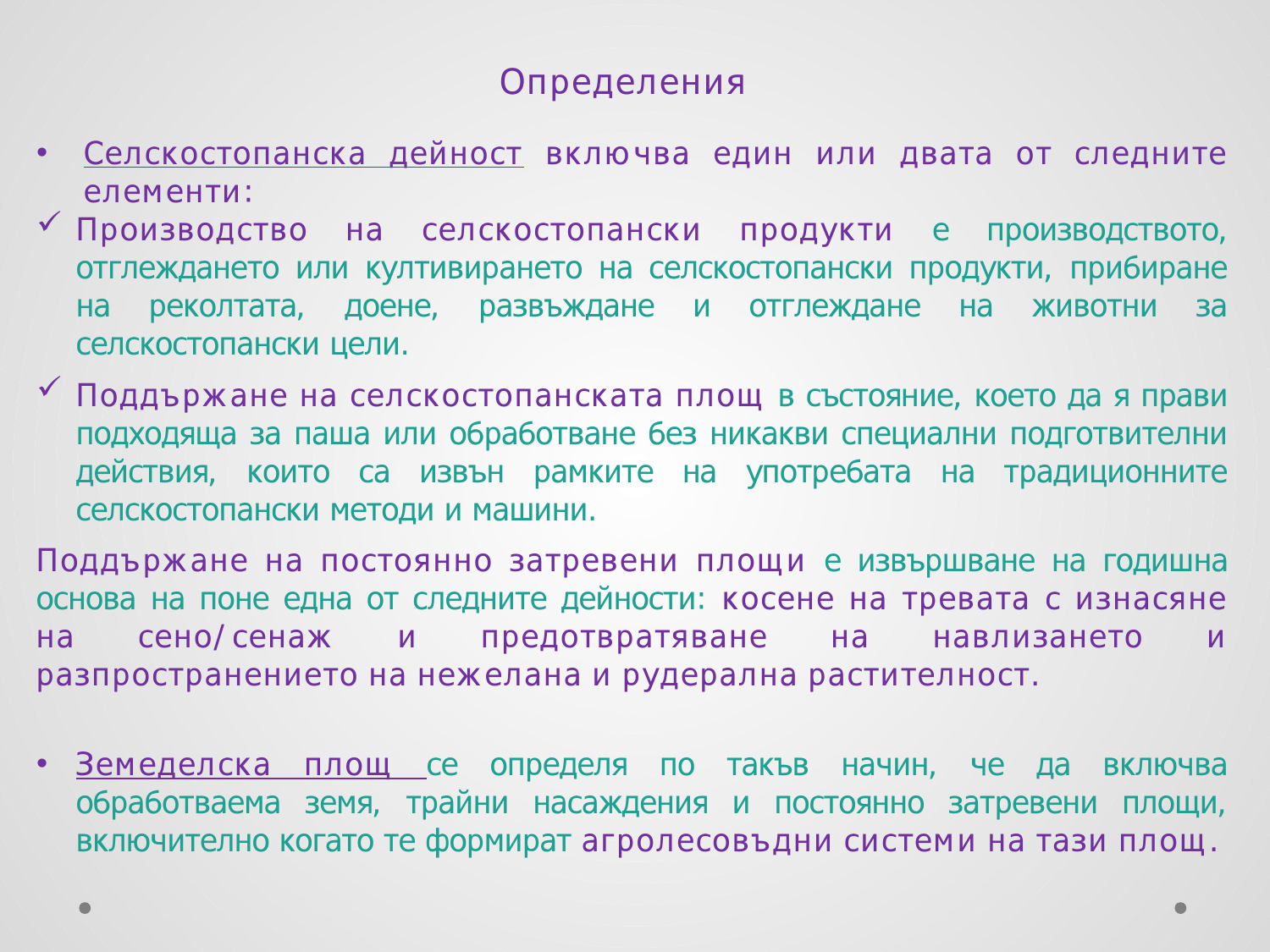

Определения
Селскостопанска дейност включва един или двата от следните елементи:
Производство на селскостопански продукти е производството, отглеждането или култивирането на селскостопански продукти, прибиране на реколтата, доене, развъждане и отглеждане на животни за селскостопански цели.
Поддържане на селскостопанската площ в състояние, което да я прави подходяща за паша или обработване без никакви специални подготвителни действия, които са извън рамките на употребата на традиционните селскостопански методи и машини.
Поддържане на постоянно затревени площи е извършване на годишна основа на поне една от следните дейности: косене на тревата с изнасяне на сено/сенаж и предотвратяване на навлизането и разпространението на нежелана и рудерална растителност.

Земеделска площ се определя по такъв начин, че да включва обработваема земя, трайни насаждения и постоянно затревени площи, включително когато те формират агролесовъдни системи на тази площ.